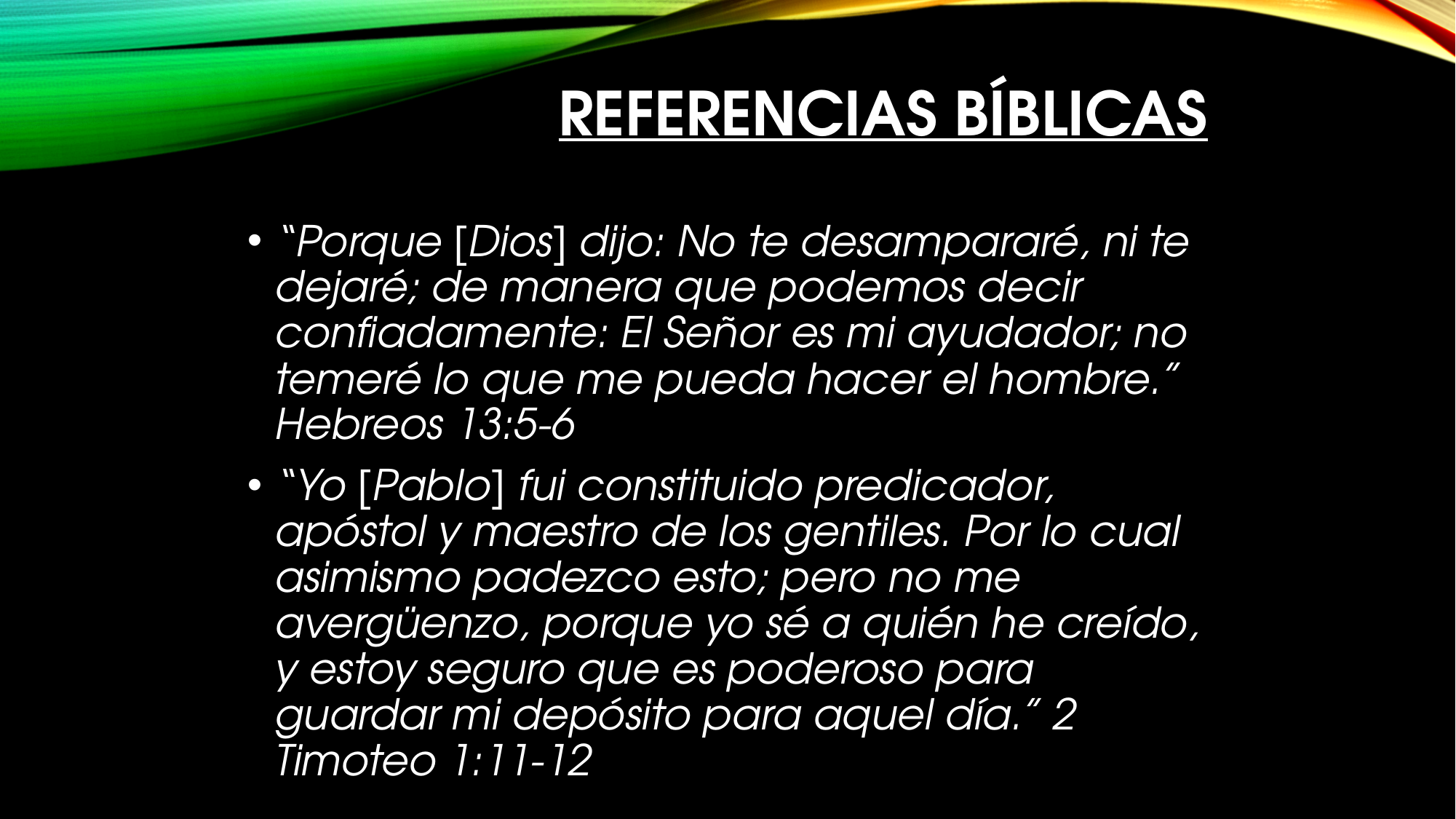

# Referencias Bíblicas
“Porque [Dios] dijo: No te desampararé, ni te dejaré; de manera que podemos decir confiadamente: El Señor es mi ayudador; no temeré lo que me pueda hacer el hombre.” Hebreos 13:5-6
“Yo [Pablo] fui constituido predicador, apóstol y maestro de los gentiles. Por lo cual asimismo padezco esto; pero no me avergüenzo, porque yo sé a quién he creído, y estoy seguro que es poderoso para guardar mi depósito para aquel día.” 2 Timoteo 1:11-12